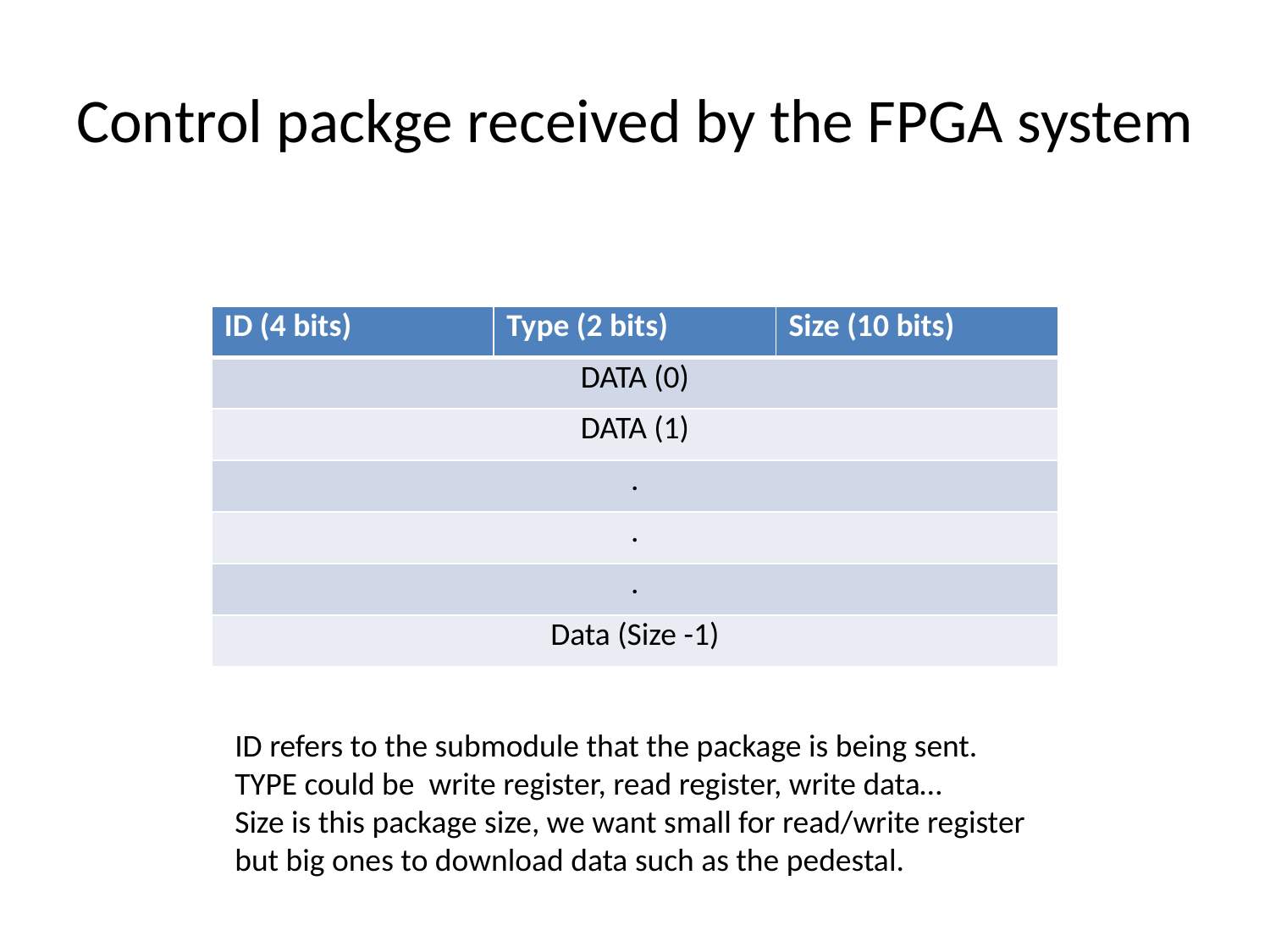

# Control packge received by the FPGA system
| ID (4 bits) | Type (2 bits) | Size (10 bits) |
| --- | --- | --- |
| DATA (0) |  |  |
| DATA (1) |  |  |
| . |  |  |
| . |  |  |
| . |  |  |
| Data (Size -1) |  |  |
ID refers to the submodule that the package is being sent.
TYPE could be  write register, read register, write data…
Size is this package size, we want small for read/write register but big ones to download data such as the pedestal.